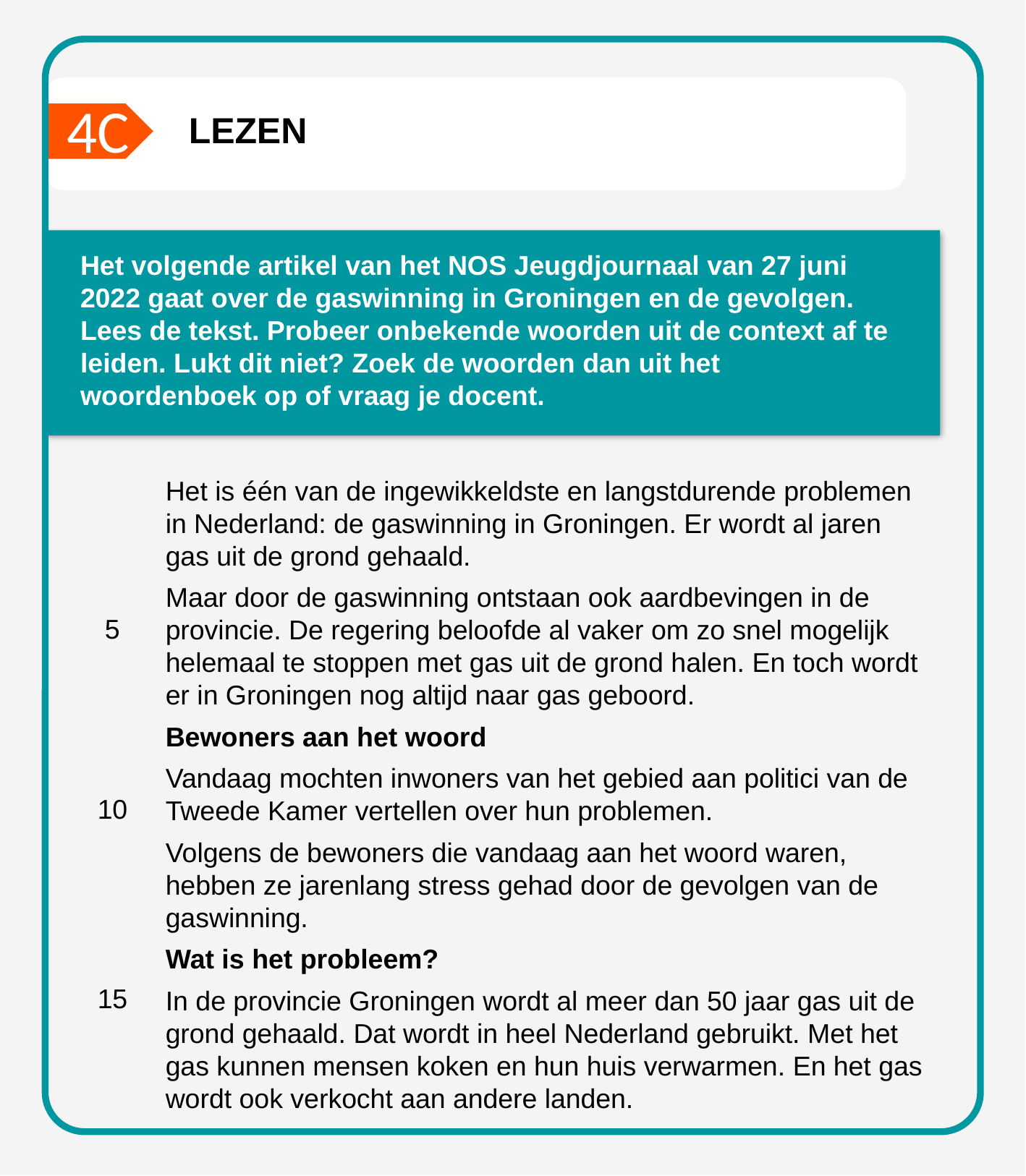

4C
LEZEN

Het volgende artikel van het NOS Jeugdjournaal van 27 juni 2022 gaat over de gaswinning in Groningen en de gevolgen. Lees de tekst. Probeer onbekende woorden uit de context af te leiden. Lukt dit niet? Zoek de woorden dan uit het woordenboek op of vraag je docent.
Het is één van de ingewikkeldste en langstdurende problemen in Nederland: de gaswinning in Groningen. Er wordt al jaren gas uit de grond gehaald.
Maar door de gaswinning ontstaan ook aardbevingen in de provincie. De regering beloofde al vaker om zo snel mogelijk helemaal te stoppen met gas uit de grond halen. En toch wordt er in Groningen nog altijd naar gas geboord.
Bewoners aan het woord
Vandaag mochten inwoners van het gebied aan politici van de Tweede Kamer vertellen over hun problemen.
Volgens de bewoners die vandaag aan het woord waren, hebben ze jarenlang stress gehad door de gevolgen van de gaswinning.
Wat is het probleem?
In de provincie Groningen wordt al meer dan 50 jaar gas uit de grond gehaald. Dat wordt in heel Nederland gebruikt. Met het gas kunnen mensen koken en hun huis verwarmen. En het gas wordt ook verkocht aan andere landen.
5
10
15